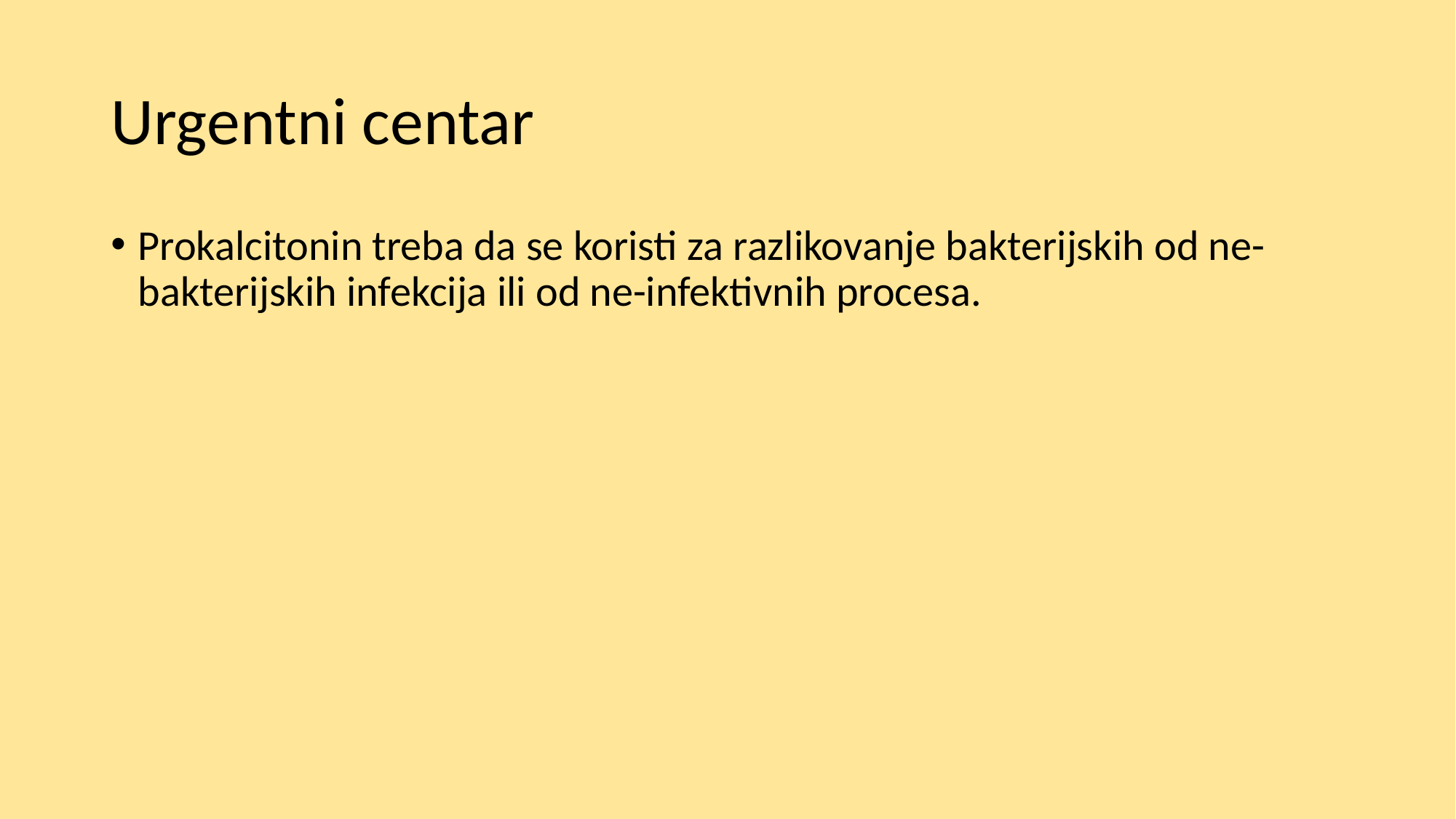

# Urgentni centar
Prokalcitonin treba da se koristi za razlikovanje bakterijskih od ne-bakterijskih infekcija ili od ne-infektivnih procesa.